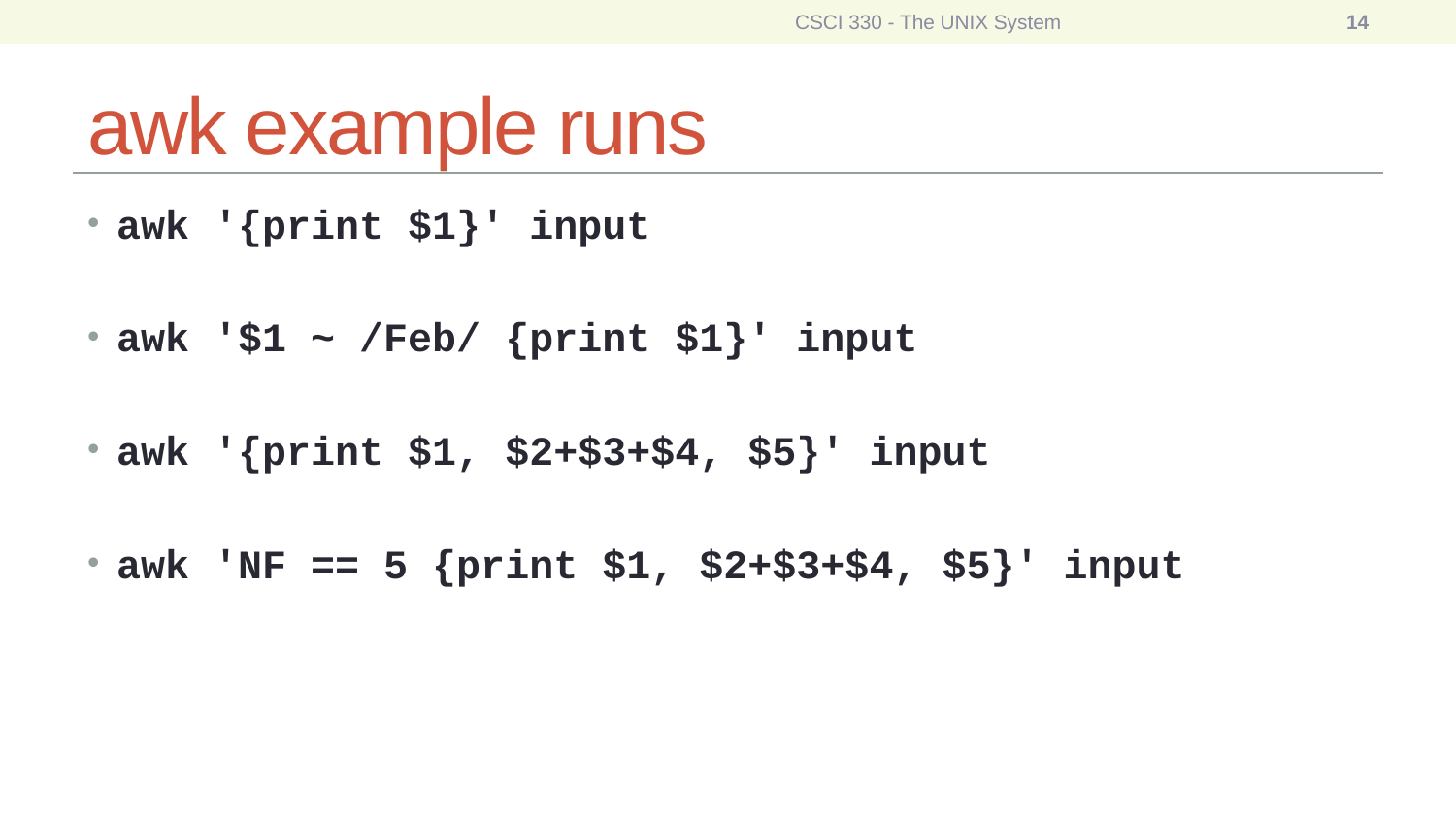

CSCI 330 - The UNIX System
14
# awk example runs
awk '{print $1}' input

awk '$1 ~ /Feb/ {print $1}' input

awk '{print $1, $2+$3+$4, $5}' input

awk 'NF == 5 {print $1, $2+$3+$4, $5}' input